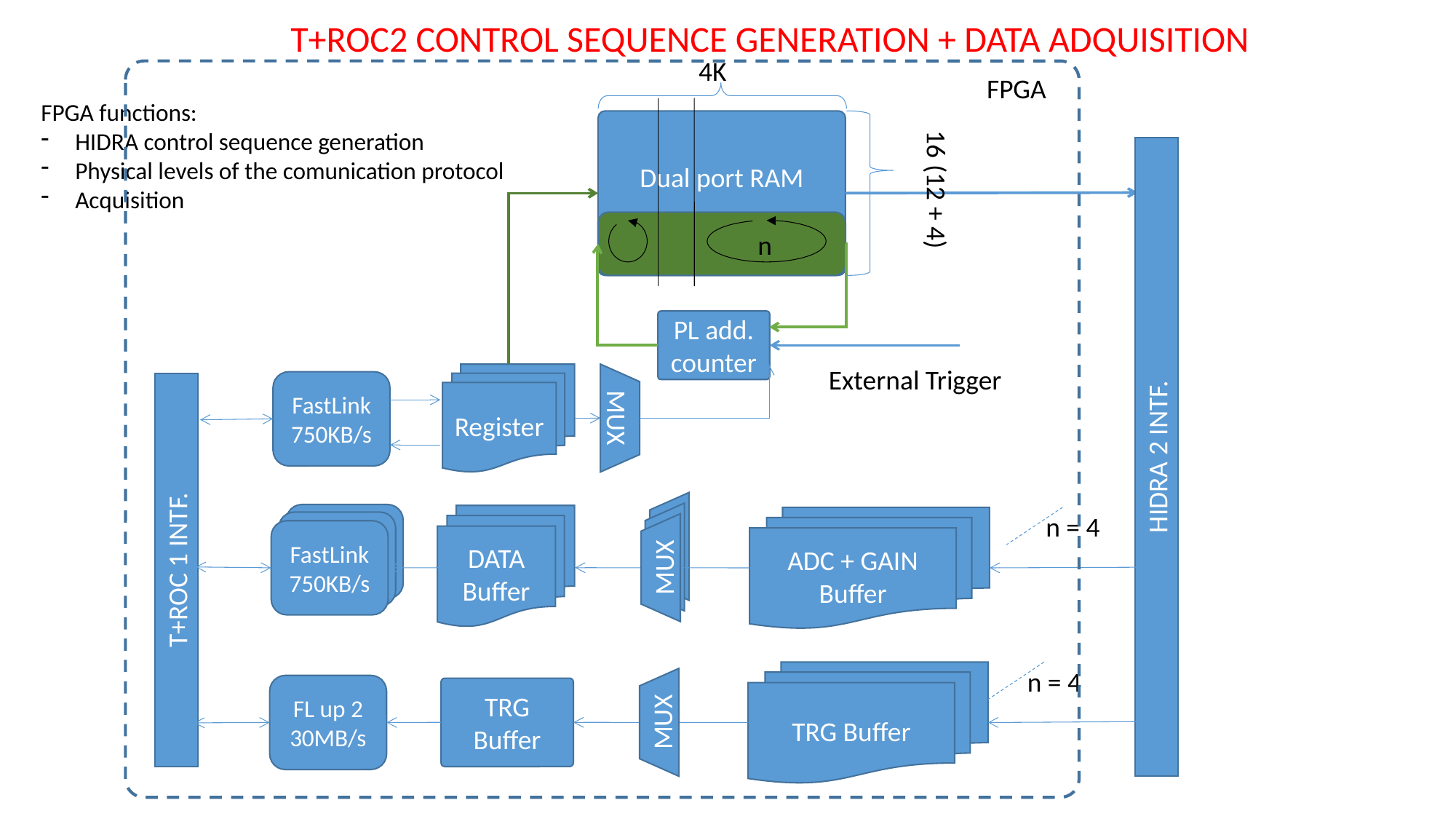

T+ROC2 CONTROL SEQUENCE GENERATION + DATA ADQUISITION
4K

FPGA
FPGA functions:
HIDRA control sequence generation
Physical levels of the comunication protocol
Acquisition
Dual port RAM

HIDRA 2 INTF.
16 (12 + 4)

              n

PL add. counter

External Trigger

Register
FastLink 750KB/s
T+ROC 1 INTF.

MUX

n = 4
FastLink 750KB/s
DATA
Buffer
ADC + GAIN Buffer
FastLink 750KB/s
FastLink 750KB/s
MUX
MUX

MUX

n = 4
TRG Buffer
FL up 2 30MB/s
TRG Buffer

MUX